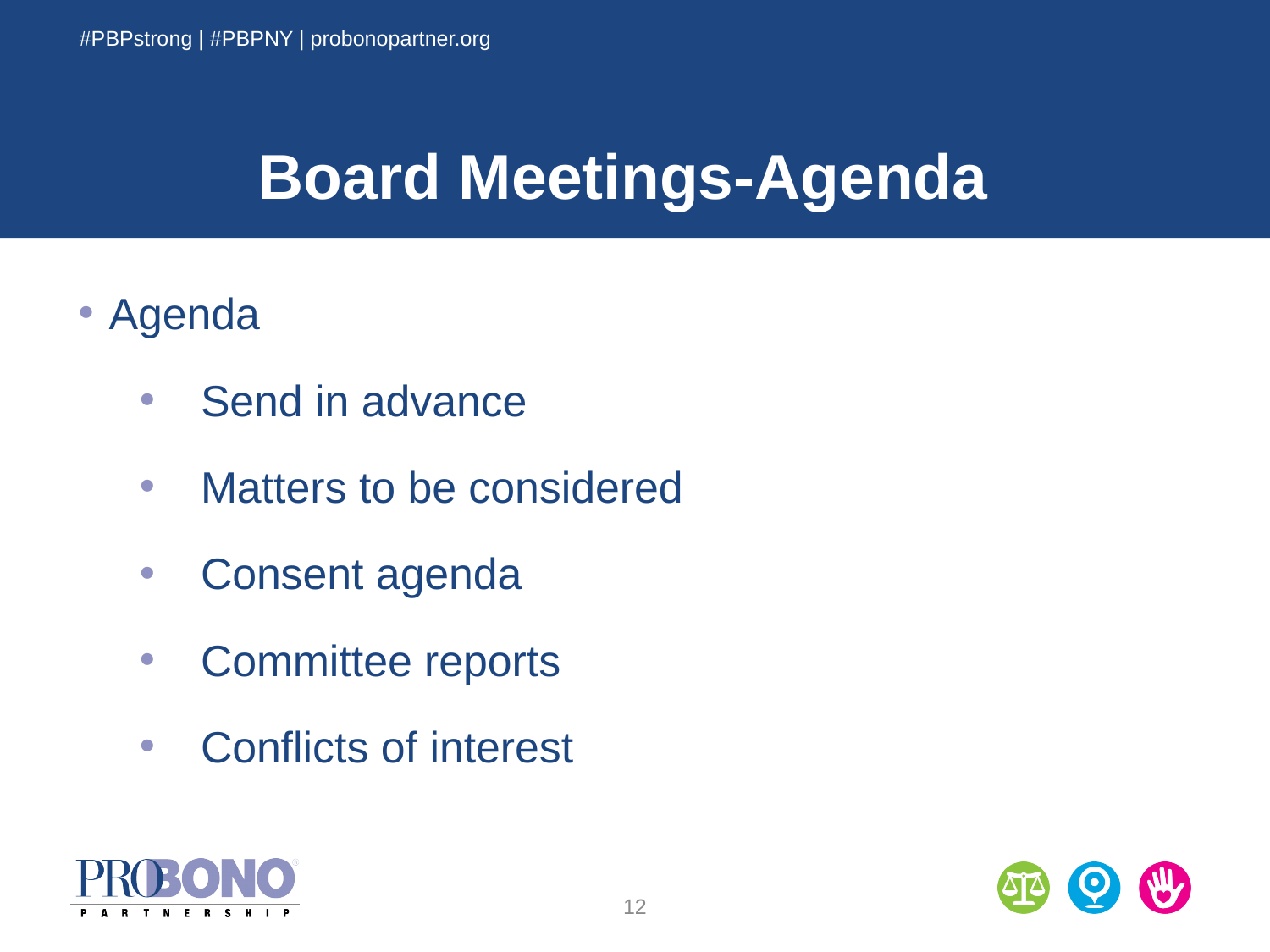

#PBPstrong | #PBPNY | probonopartner.org
# Board Meetings-Agenda
Agenda
Send in advance
Matters to be considered
Consent agenda
Committee reports
Conflicts of interest

12